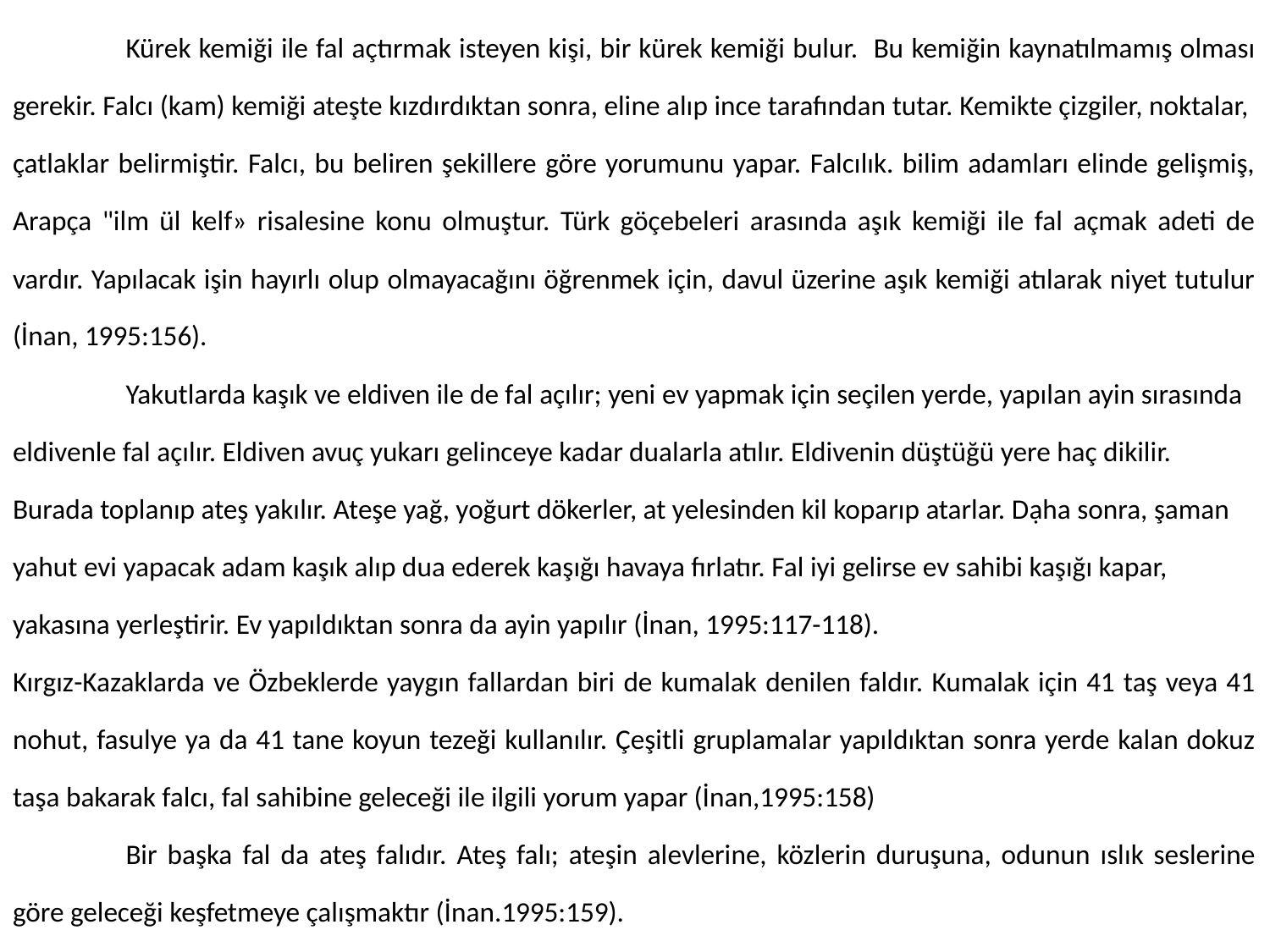

Kürek kemiği ile fal açtırmak isteyen kişi, bir kürek kemiği bulur.  Bu kemiğin kaynatılmamış olması gerekir. Falcı (kam) kemiği ateşte kızdırdıktan sonra, eline alıp ince tarafından tutar. Kemikte çizgiler, noktalar,  çatlaklar belirmiştir. Falcı, bu beliren şekillere göre yorumunu yapar. Falcılık. bilim adamları elinde gelişmiş, Arapça "ilm ül kelf» risalesine konu olmuştur. Türk göçebeleri arasında aşık kemiği ile fal açmak adeti de vardır. Yapılacak işin hayırlı olup olmayacağını öğrenmek için, davul üzerine aşık kemiği atılarak niyet tutulur (İnan, 1995:156).
	Yakutlarda kaşık ve eldiven ile de fal açılır; yeni ev yapmak için seçilen yerde, yapılan ayin sırasında eldivenle fal açılır. Eldiven avuç yukarı gelinceye kadar dualarla atılır. Eldivenin düştüğü yere haç dikilir. Burada toplanıp ateş yakılır. Ateşe yağ, yoğurt dökerler, at yelesinden kil koparıp atarlar. Dạha sonra, şaman yahut evi yapacak adam kaşık alıp dua ederek kaşığı havaya fırlatır. Fal iyi gelirse ev sahibi kaşığı kapar, yakasına yerleştirir. Ev yapıldıktan sonra da ayin yapılır (İnan, 1995:117-118).
Kırgız-Kazaklarda ve Özbeklerde yaygın fallardan biri de kumalak denilen faldır. Kumalak için 41 taş veya 41 nohut, fasulye ya da 41 tane koyun tezeği kullanılır. Çeşitli gruplamalar yapıldıktan sonra yerde kalan dokuz taşa bakarak falcı, fal sahibine geleceği ile ilgili yorum yapar (İnan,1995:158)
	Bir başka fal da ateş falıdır. Ateş falı; ateşin alevlerine, közlerin duruşuna, odunun ıslık seslerine göre geleceği keşfetmeye çalışmaktır (İnan.1995:159).